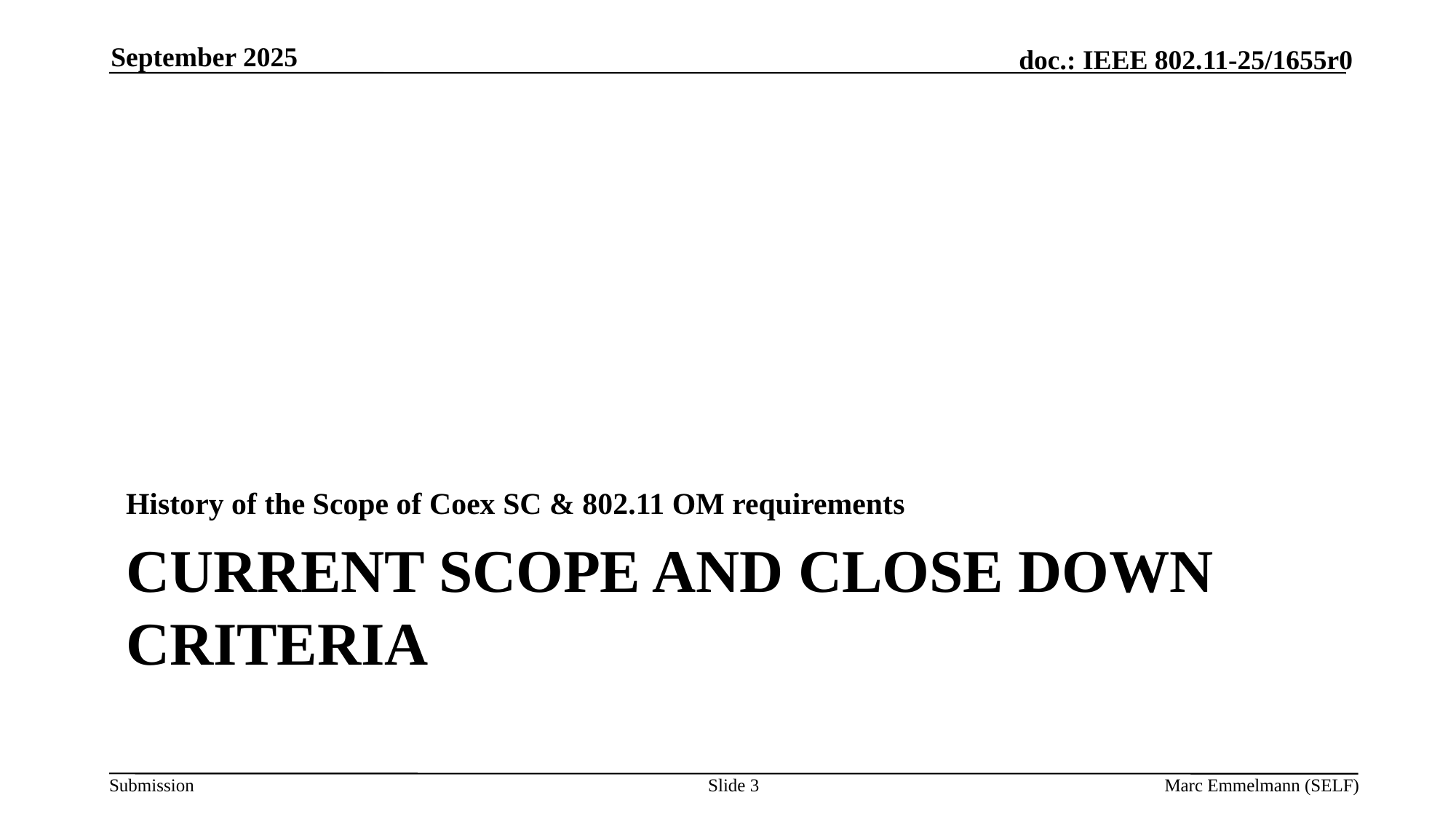

September 2025
History of the Scope of Coex SC & 802.11 OM requirements
# Current Scope and close Down criteria
Slide 3
Marc Emmelmann (SELF)